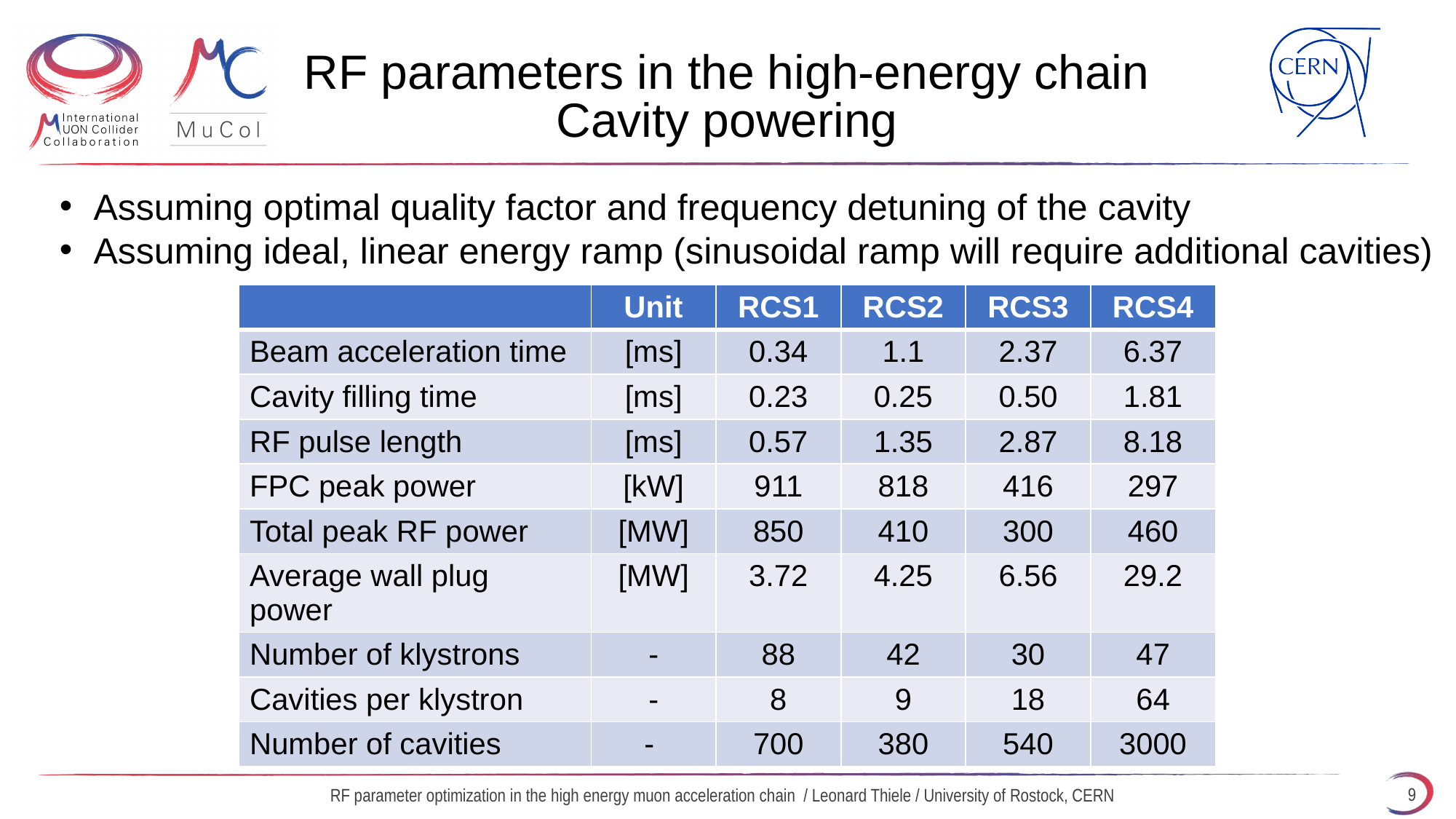

# RF parameters in the high-energy chain Cavity powering
Assuming optimal quality factor and frequency detuning of the cavity
Assuming ideal, linear energy ramp (sinusoidal ramp will require additional cavities)

|  | Unit | RCS1 | RCS2 | RCS3 | RCS4 |
| --- | --- | --- | --- | --- | --- |
| Beam acceleration time | [ms] | 0.34 | 1.1 | 2.37 | 6.37 |
| Cavity filling time | [ms] | 0.23 | 0.25 | 0.50 | 1.81 |
| RF pulse length | [ms] | 0.57 | 1.35 | 2.87 | 8.18 |
| FPC peak power | [kW] | 911 | 818 | 416 | 297 |
| Total peak RF power | [MW] | 850 | 410 | 300 | 460 |
| Average wall plug power | [MW] | 3.72 | 4.25 | 6.56 | 29.2 |
| Number of klystrons | - | 88 | 42 | 30 | 47 |
| Cavities per klystron | - | 8 | 9 | 18 | 64 |
| Number of cavities | - | 700 | 380 | 540 | 3000 |
9
RF parameter optimization in the high energy muon acceleration chain  / Leonard Thiele / University of Rostock, CERN